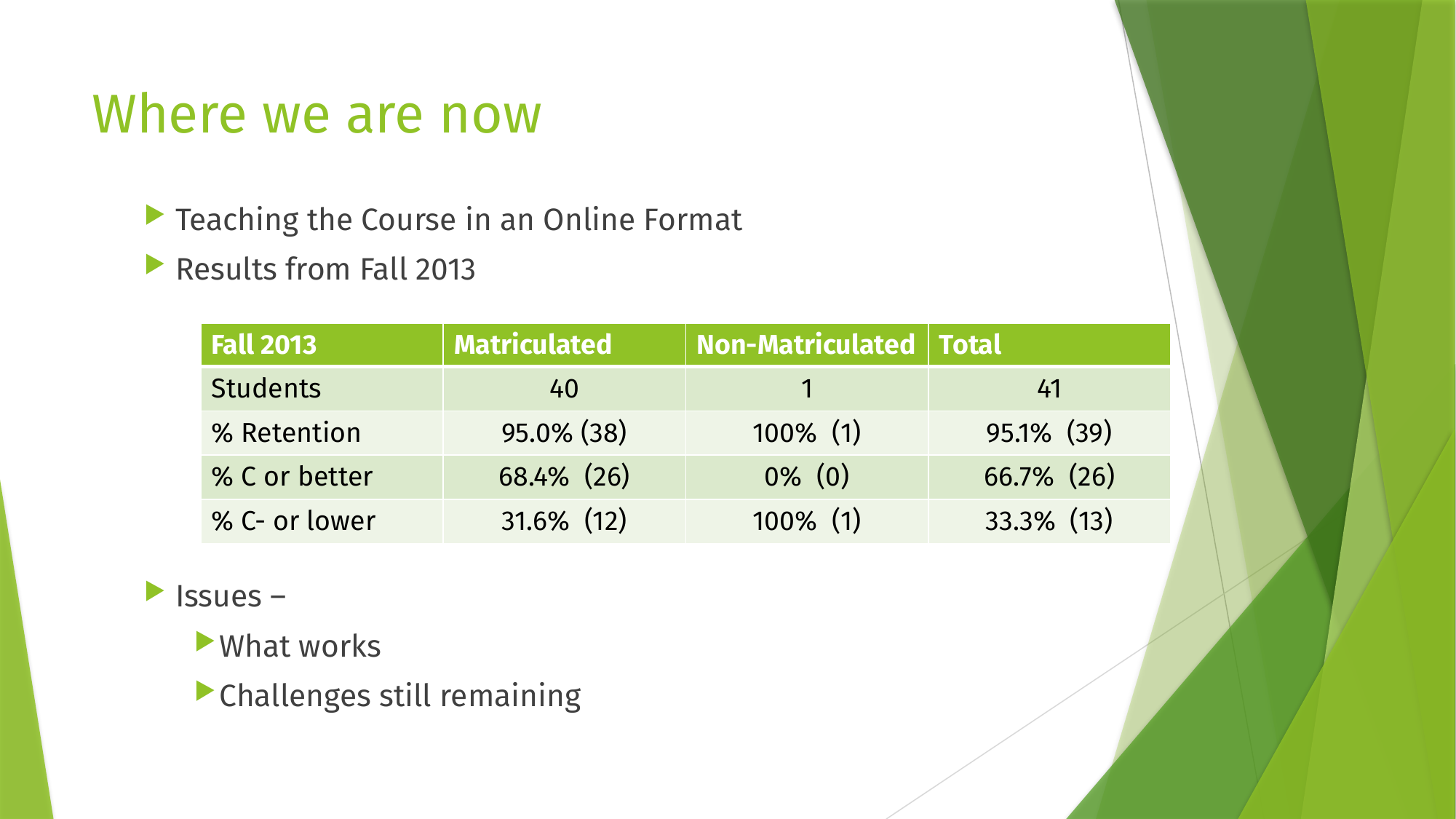

# Where we are now
Teaching the Course in an Online Format
Results from Fall 2013

Issues –
What works
Challenges still remaining

| Fall 2013 | Matriculated | Non-Matriculated | Total |
| --- | --- | --- | --- |
| Students | 40 | 1 | 41 |
| % Retention | 95.0% (38) | 100% (1) | 95.1% (39) |
| % C or better | 68.4% (26) | 0% (0) | 66.7% (26) |
| % C- or lower | 31.6% (12) | 100% (1) | 33.3% (13) |